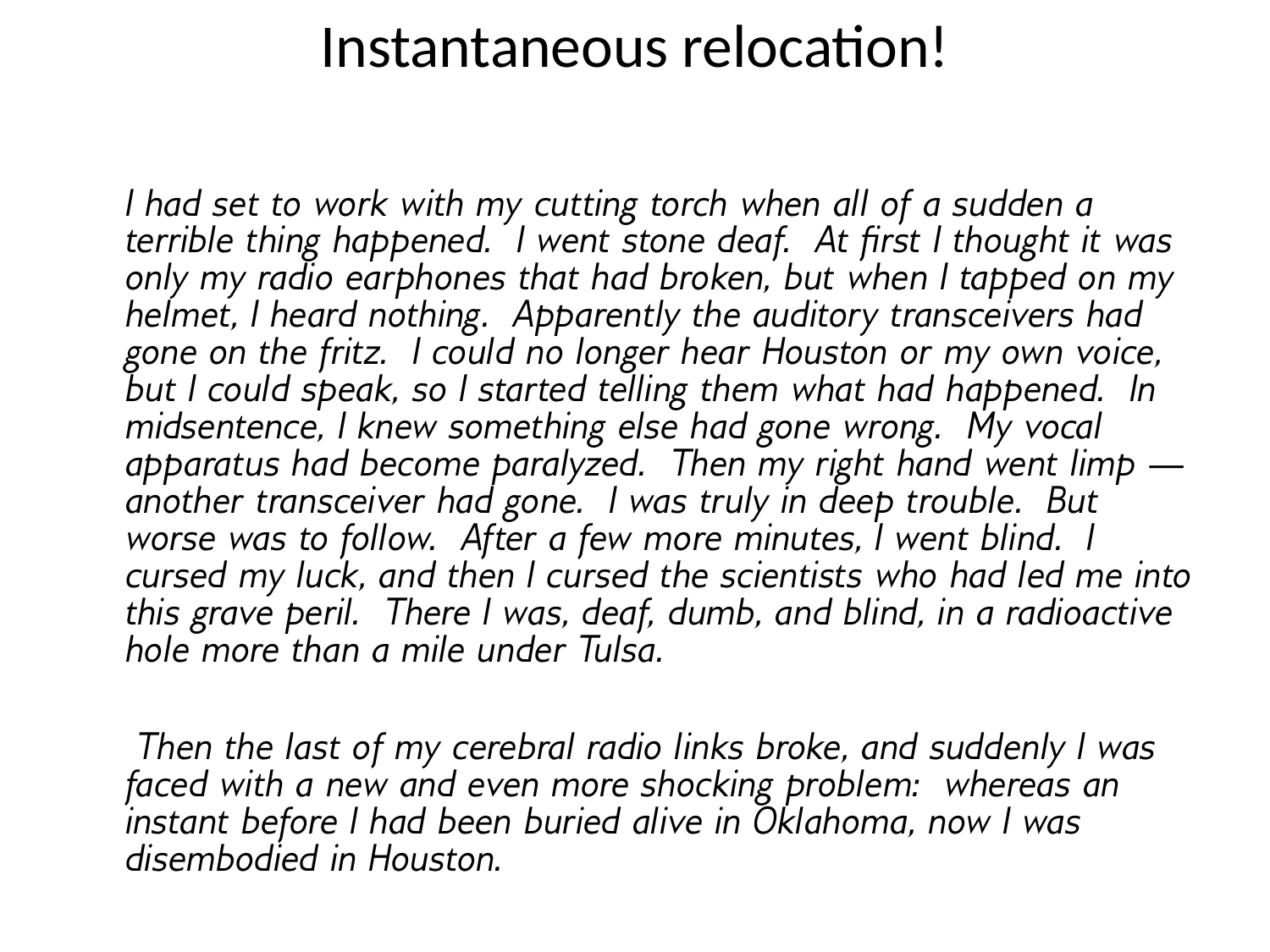

# Instantaneous relocation!
	I had set to work with my cutting torch when all of a sudden a terrible thing happened.  I went stone deaf.  At first I thought it was only my radio earphones that had broken, but when I tapped on my helmet, I heard nothing.  Apparently the auditory transceivers had gone on the fritz.  I could no longer hear Houston or my own voice, but I could speak, so I started telling them what had happened.  In midsentence, I knew something else had gone wrong.  My vocal apparatus had become paralyzed.  Then my right hand went limp — another transceiver had gone.  I was truly in deep trouble.  But worse was to follow.  After a few more minutes, I went blind.  I cursed my luck, and then I cursed the scientists who had led me into this grave peril.  There I was, deaf, dumb, and blind, in a radioactive hole more than a mile under Tulsa.
	 Then the last of my cerebral radio links broke, and suddenly I was faced with a new and even more shocking problem:  whereas an instant before I had been buried alive in Oklahoma, now I was disembodied in Houston.